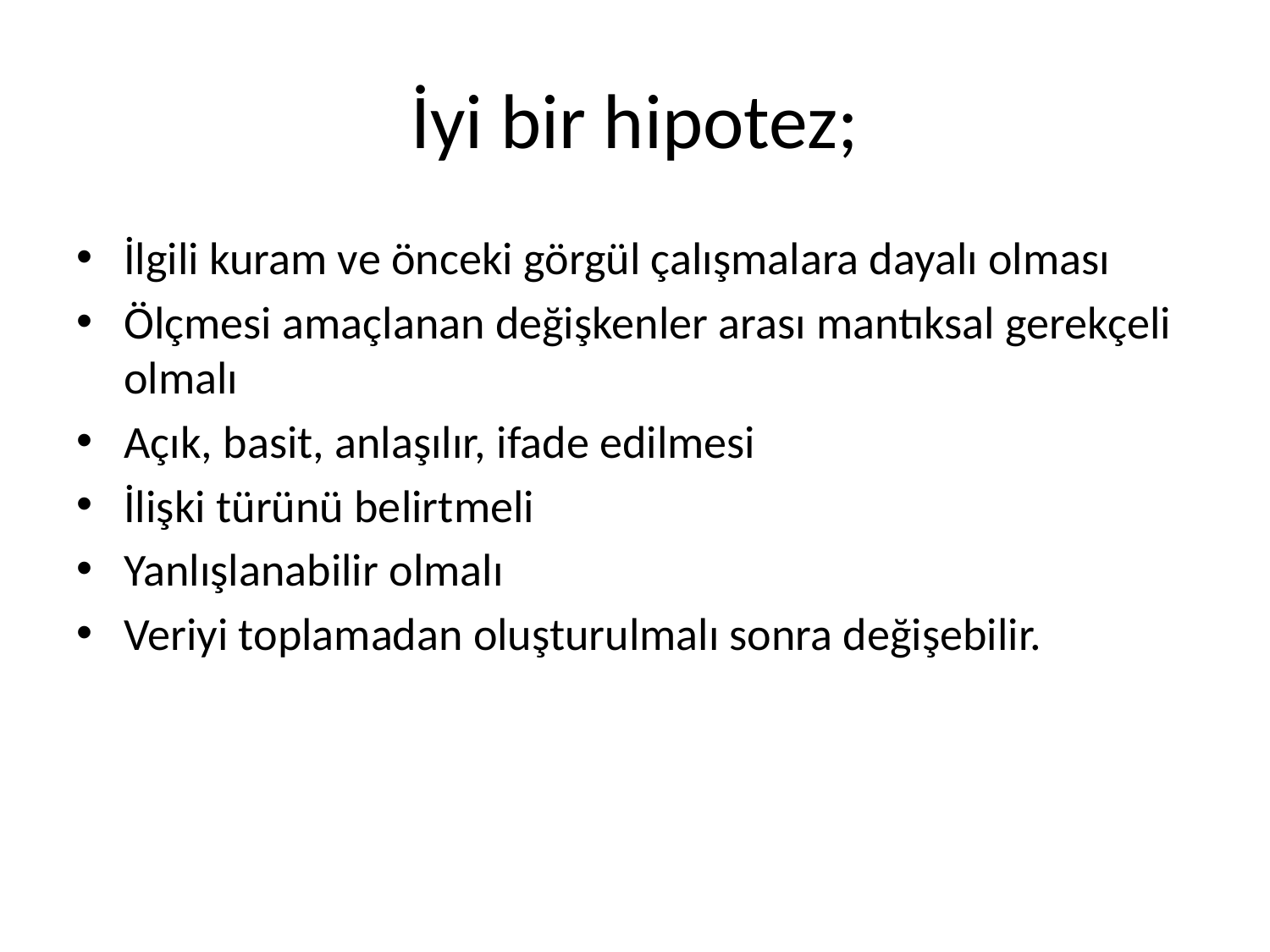

# İyi bir hipotez;
İlgili kuram ve önceki görgül çalışmalara dayalı olması
Ölçmesi amaçlanan değişkenler arası mantıksal gerekçeli olmalı
Açık, basit, anlaşılır, ifade edilmesi
İlişki türünü belirtmeli
Yanlışlanabilir olmalı
Veriyi toplamadan oluşturulmalı sonra değişebilir.